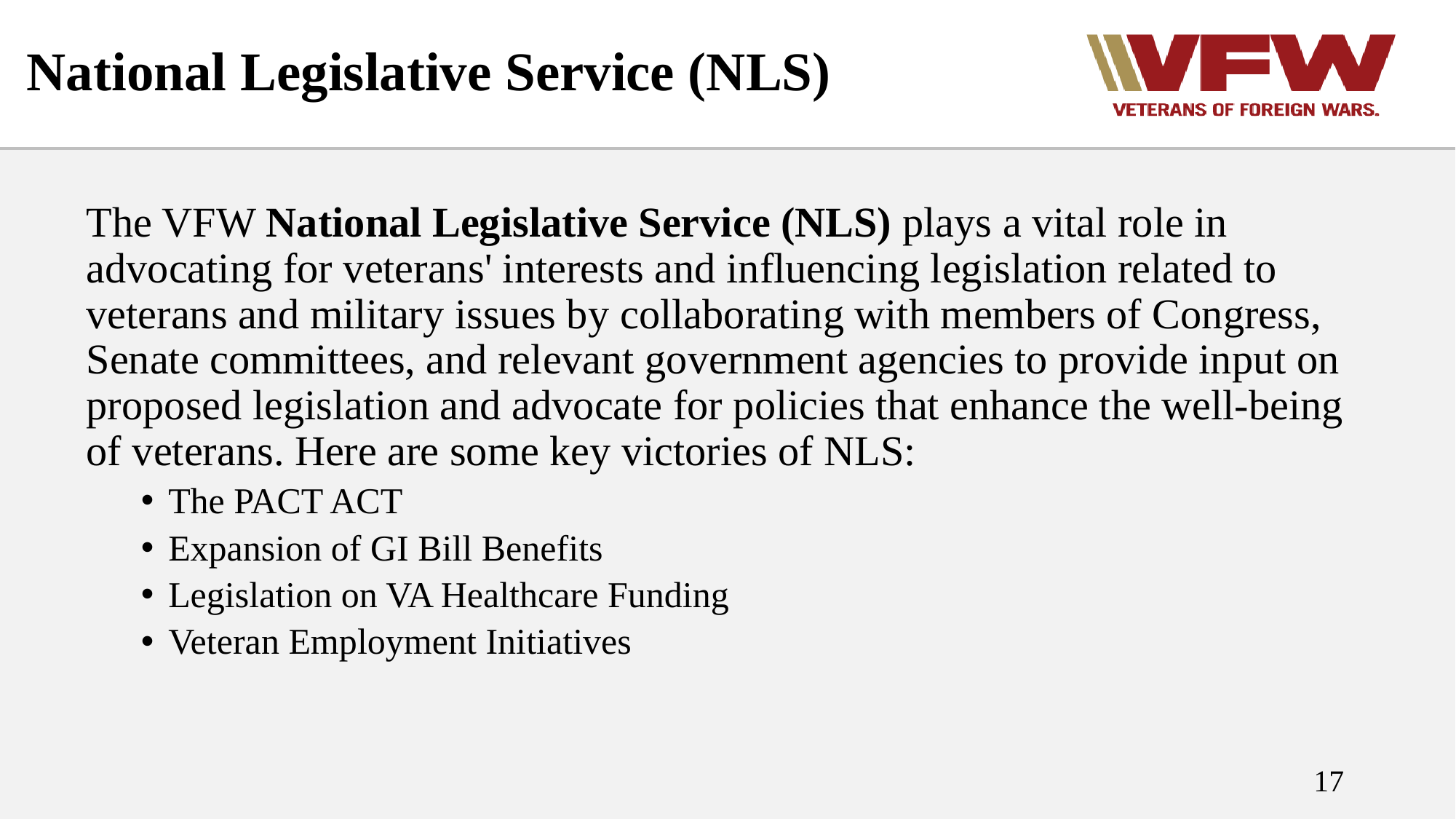

# National Legislative Service (NLS)
The VFW National Legislative Service (NLS) plays a vital role in advocating for veterans' interests and influencing legislation related to veterans and military issues by collaborating with members of Congress, Senate committees, and relevant government agencies to provide input on proposed legislation and advocate for policies that enhance the well-being of veterans. Here are some key victories of NLS:
The PACT ACT
Expansion of GI Bill Benefits
Legislation on VA Healthcare Funding
Veteran Employment Initiatives

17